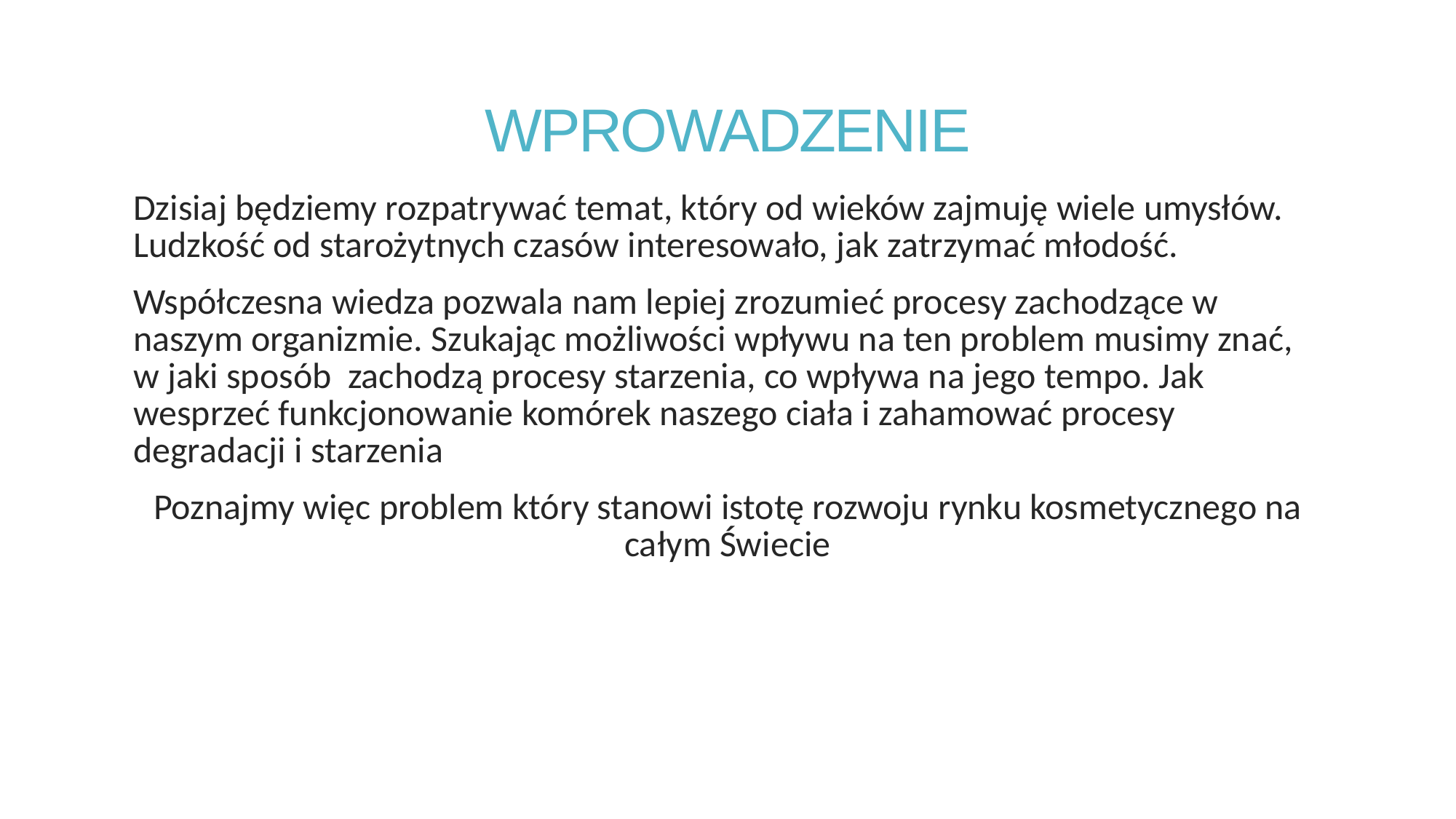

# WPROWADZENIE
Dzisiaj będziemy rozpatrywać temat, który od wieków zajmuję wiele umysłów. Ludzkość od starożytnych czasów interesowało, jak zatrzymać młodość.
Współczesna wiedza pozwala nam lepiej zrozumieć procesy zachodzące w naszym organizmie. Szukając możliwości wpływu na ten problem musimy znać, w jaki sposób  zachodzą procesy starzenia, co wpływa na jego tempo. Jak wesprzeć funkcjonowanie komórek naszego ciała i zahamować procesy degradacji i starzenia
Poznajmy więc problem który stanowi istotę rozwoju rynku kosmetycznego na całym Świecie